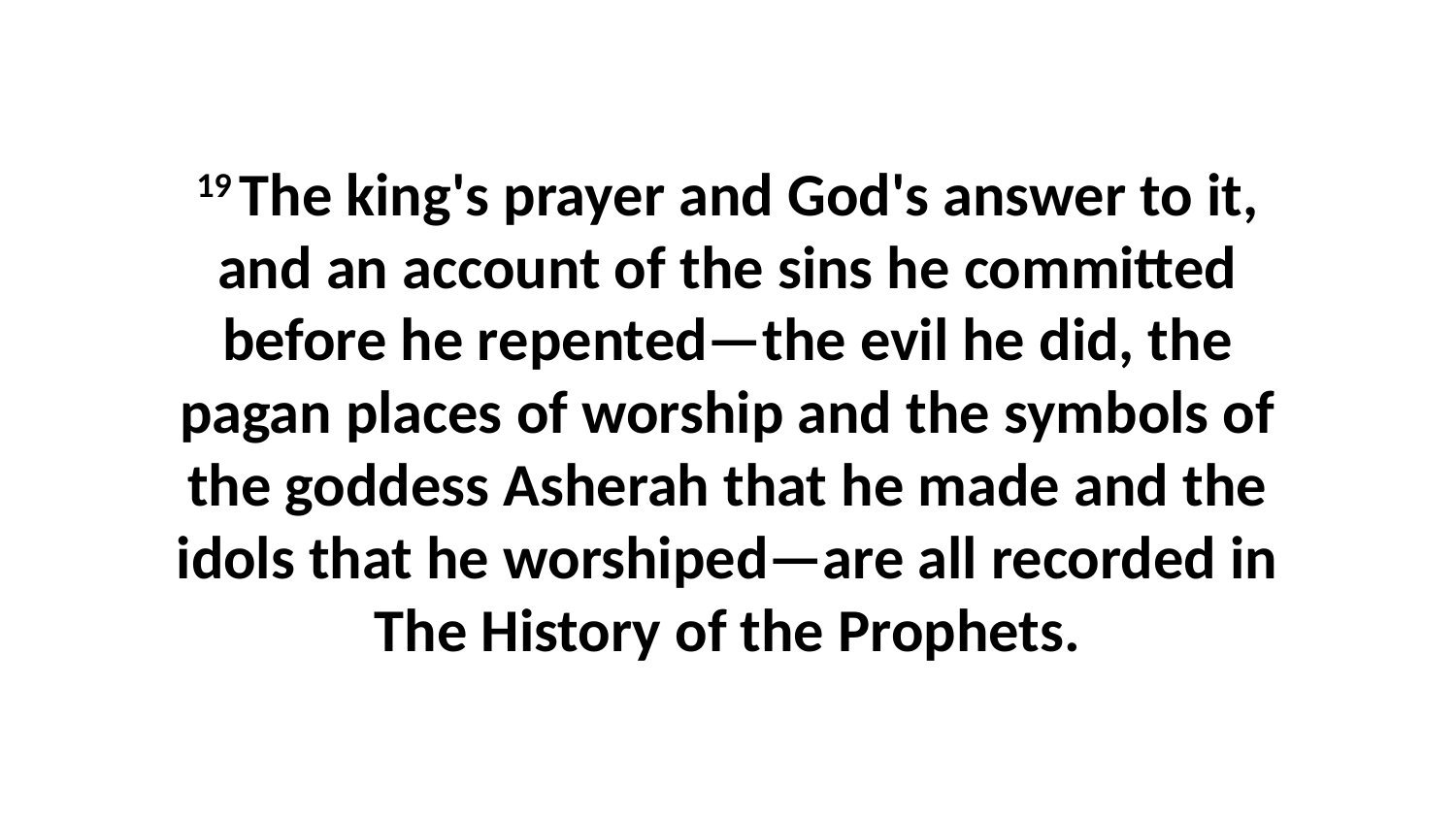

19 The king's prayer and God's answer to it, and an account of the sins he committed before he repented—the evil he did, the pagan places of worship and the symbols of the goddess Asherah that he made and the idols that he worshiped—are all recorded in The History of the Prophets.